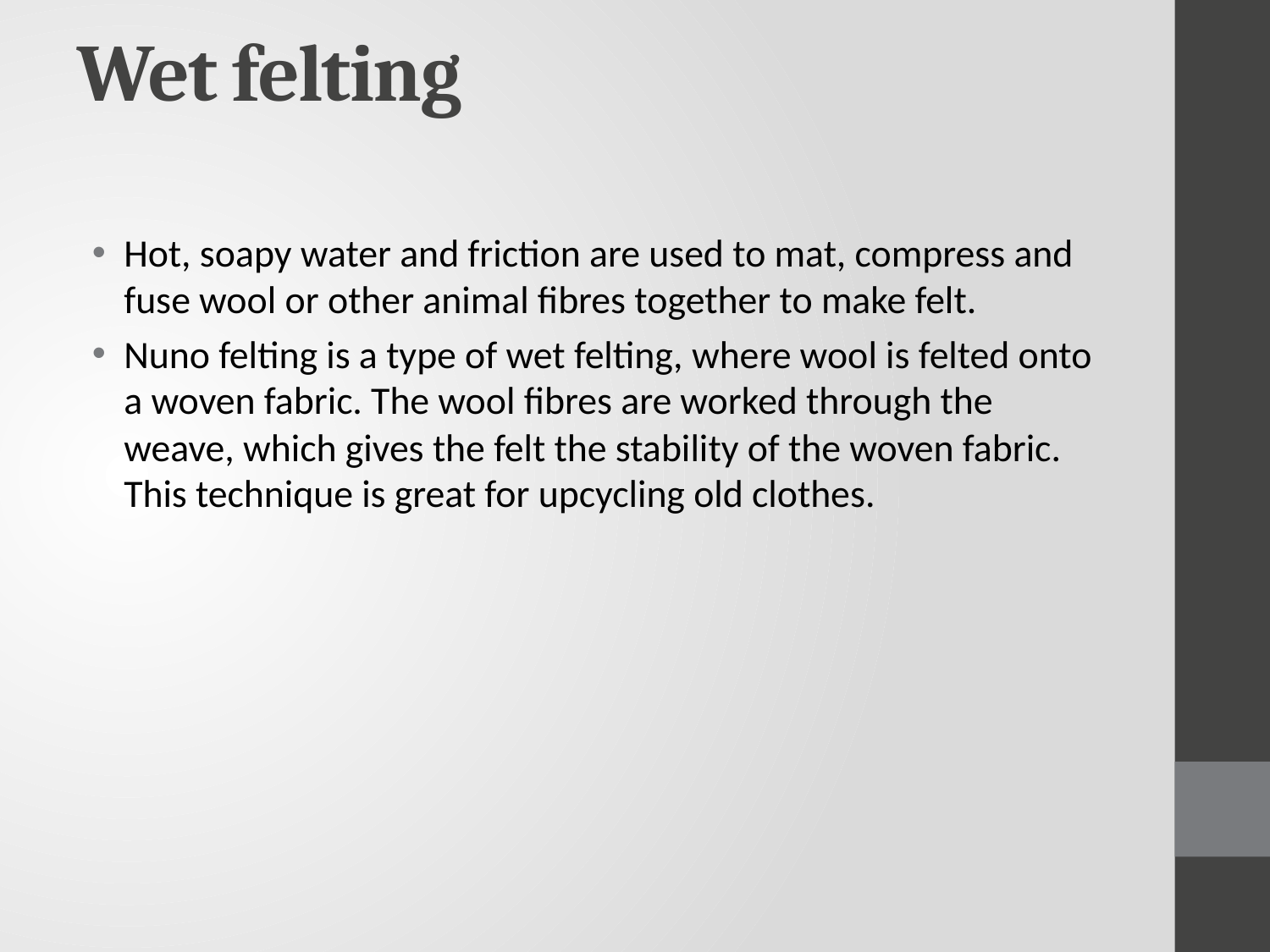

# Wet felting
Hot, soapy water and friction are used to mat, compress and fuse wool or other animal fibres together to make felt.
Nuno felting is a type of wet felting, where wool is felted onto a woven fabric. The wool fibres are worked through the weave, which gives the felt the stability of the woven fabric. This technique is great for upcycling old clothes.